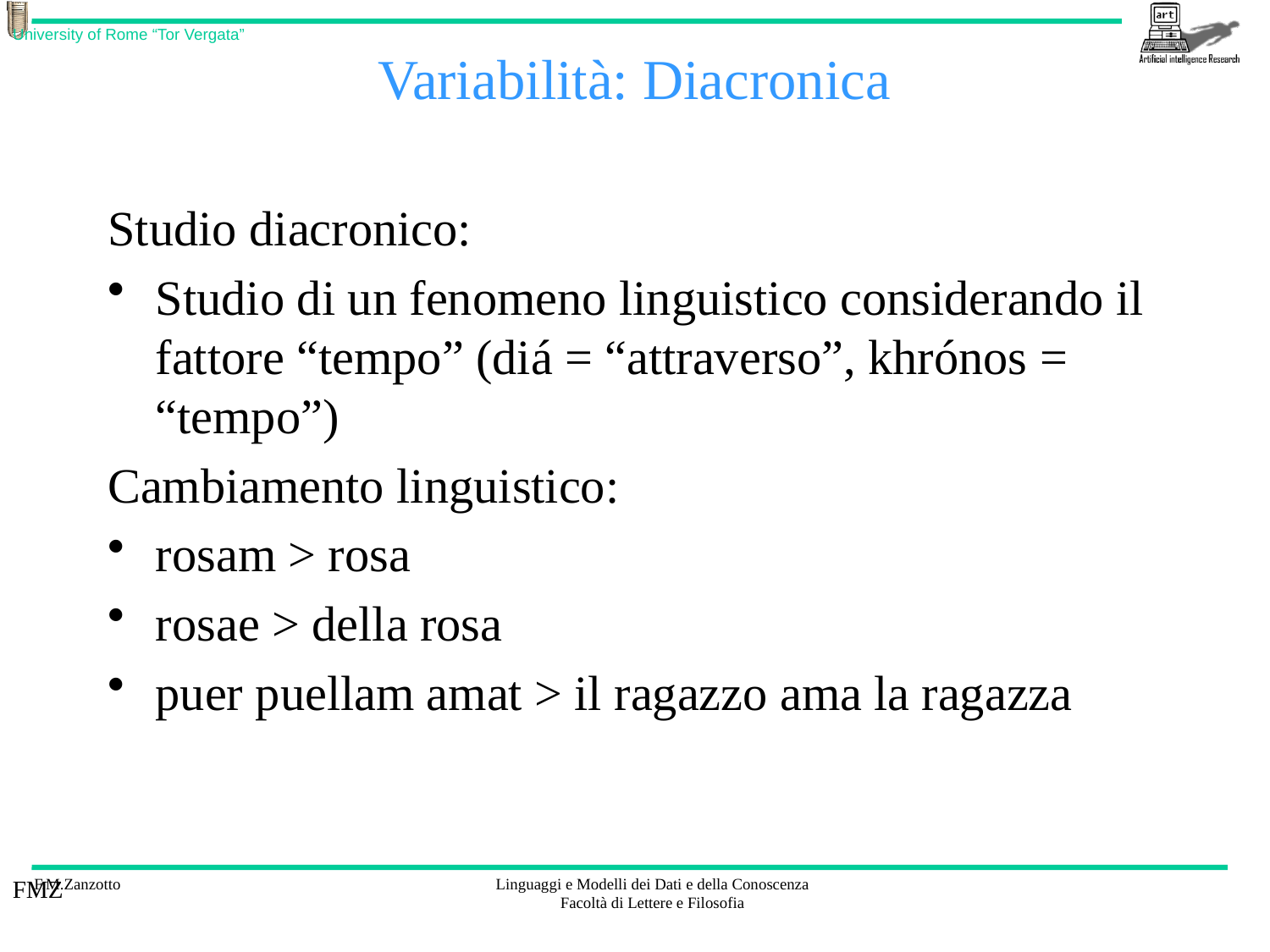

# Variabilità: Diacronica
Studio diacronico:
Studio di un fenomeno linguistico considerando il fattore “tempo” (diá = “attraverso”, khrónos = “tempo”)
Cambiamento linguistico:
rosam > rosa
rosae > della rosa
puer puellam amat > il ragazzo ama la ragazza
FMZ